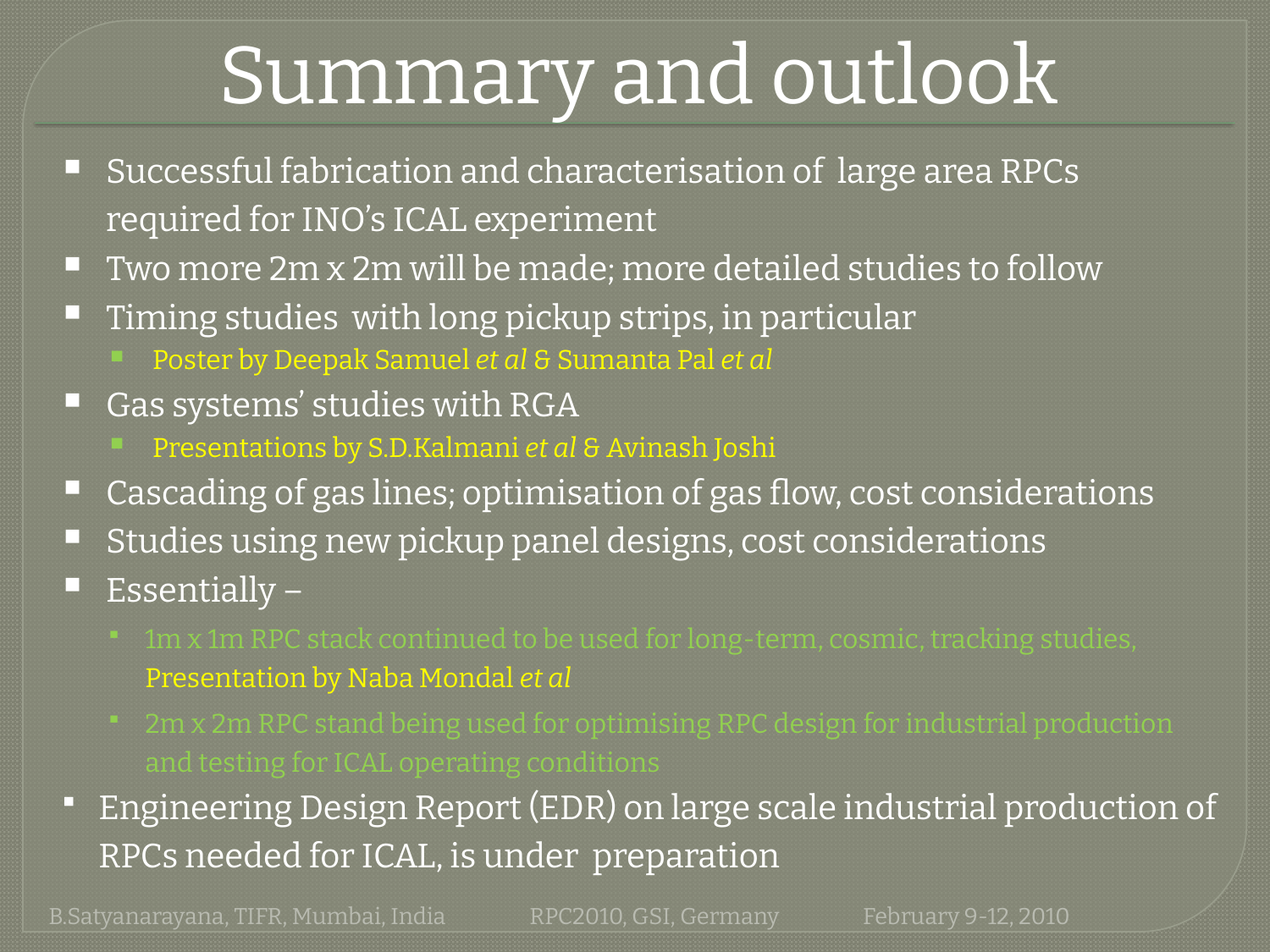

# Summary and outlook
Successful fabrication and characterisation of  large area RPCs required for INO’s ICAL experiment
Two more 2m x 2m will be made; more detailed studies to follow
Timing studies  with long pickup strips, in particular
Poster by Deepak Samuel et al & Sumanta Pal et al
Gas systems’ studies with RGA
Presentations by S.D.Kalmani et al & Avinash Joshi
Cascading of gas lines; optimisation of gas flow, cost considerations
Studies using new pickup panel designs, cost considerations
Essentially –
1m x 1m RPC stack continued to be used for long-term, cosmic, tracking studies, Presentation by Naba Mondal et al
2m x 2m RPC stand being used for optimising RPC design for industrial production and testing for ICAL operating conditions
Engineering Design Report (EDR) on large scale industrial production of RPCs needed for ICAL, is under  preparation
B.Satyanarayana, TIFR, Mumbai, India                  RPC2010, GSI, Germany                  February 9-12, 2010